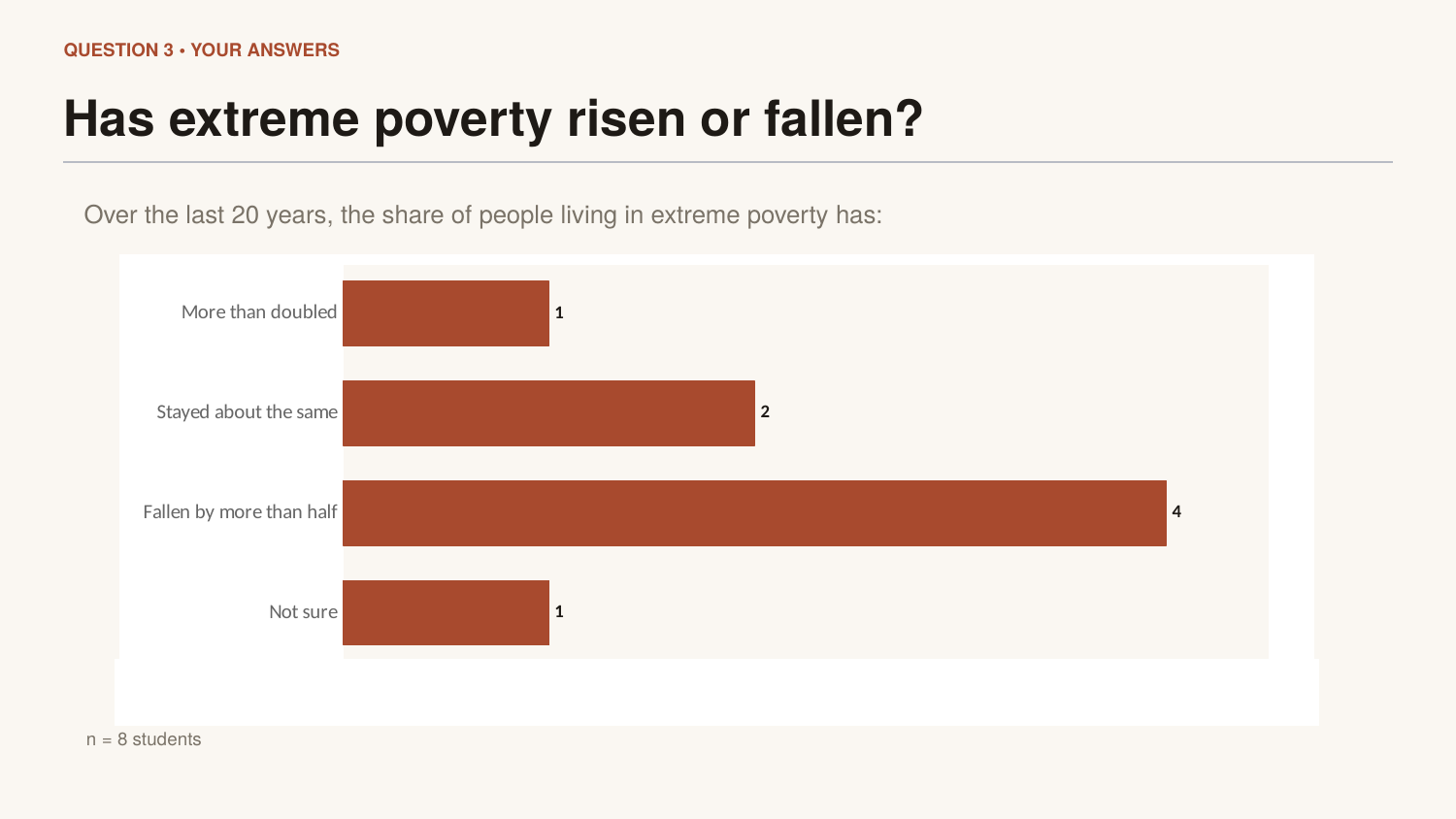

QUESTION 3 • YOUR ANSWERS
Has extreme poverty risen or fallen?

Over the last 20 years, the share of people living in extreme poverty has:

### Chart

| Category |  |
|---|---|
| Not sure | 1.0 |
| Fallen by more than half | 4.0 |
| Stayed about the same | 2.0 |
| More than doubled | 1.0 |
n = 8 students